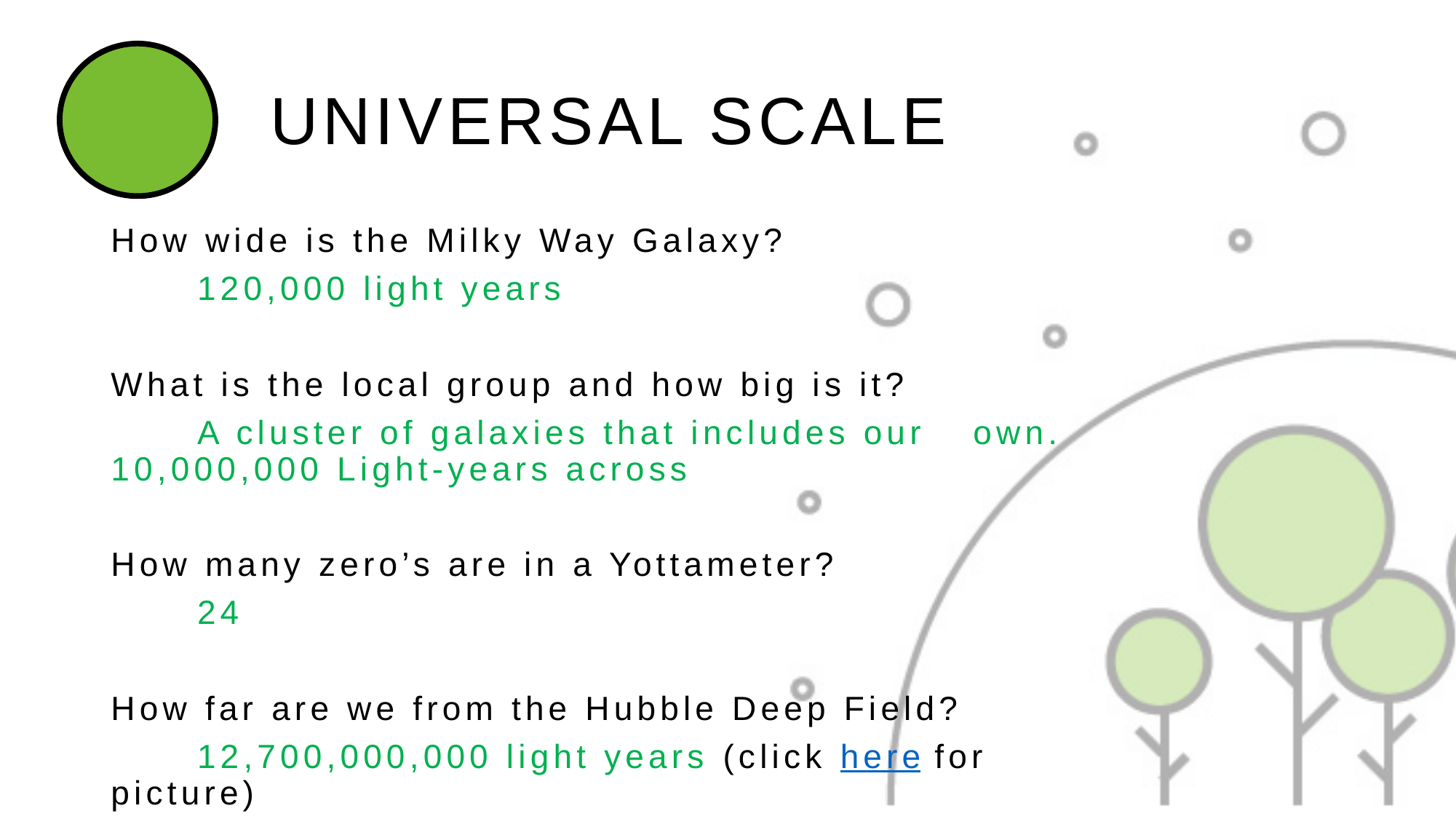

# UNIVERSAL SCALE
How wide is the Milky Way Galaxy?
	120,000 light years

What is the local group and how big is it?
	A cluster of galaxies that includes our 	own. 10,000,000 Light-years across

How many zero’s are in a Yottameter?
	24

How far are we from the Hubble Deep Field?
	12,700,000,000 light years (click here for 	picture)